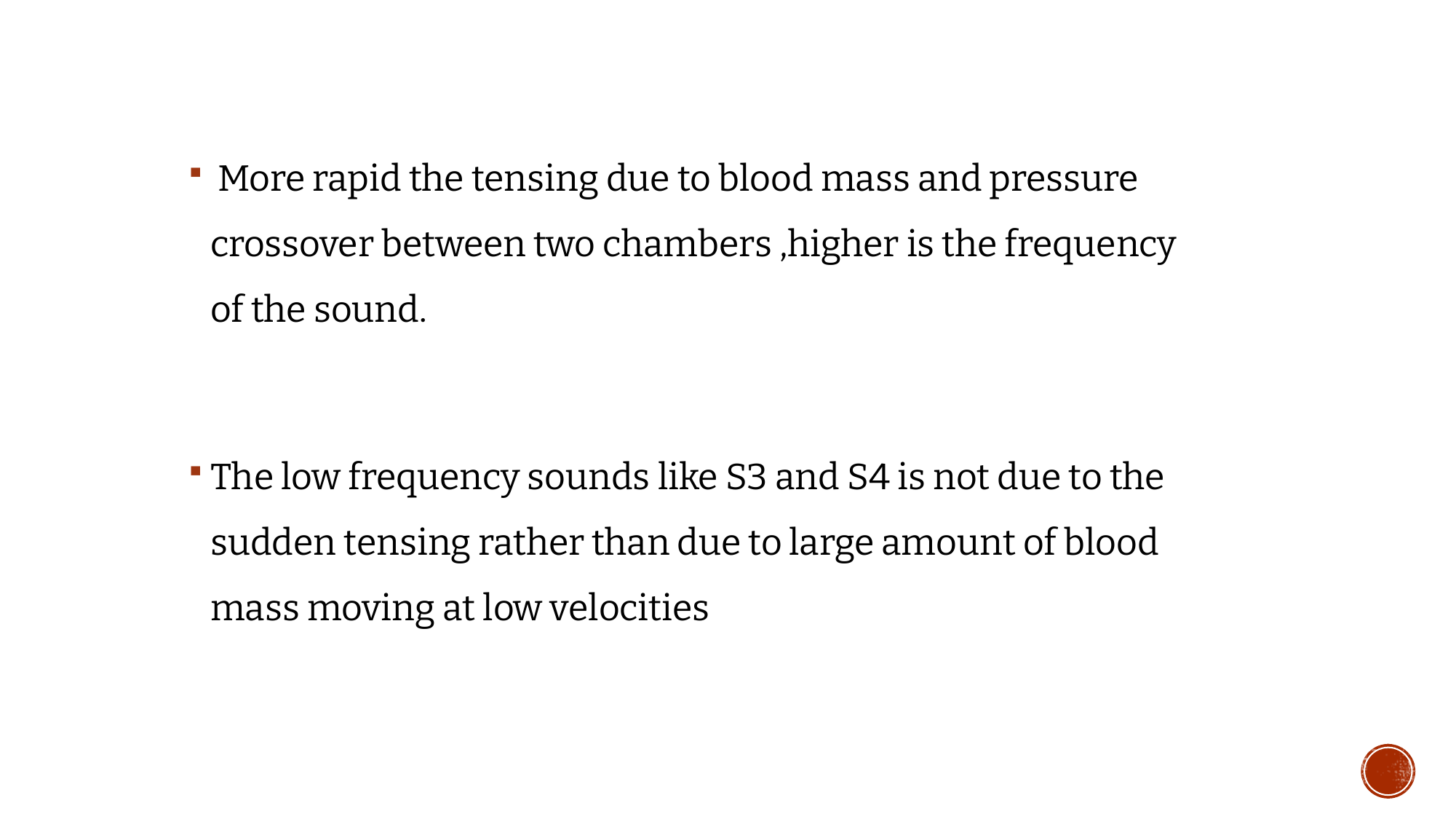

More rapid the tensing due to blood mass and pressure crossover between two chambers ,higher is the frequency of the sound.

The low frequency sounds like S3 and S4 is not due to the sudden tensing rather than due to large amount of blood mass moving at low velocities